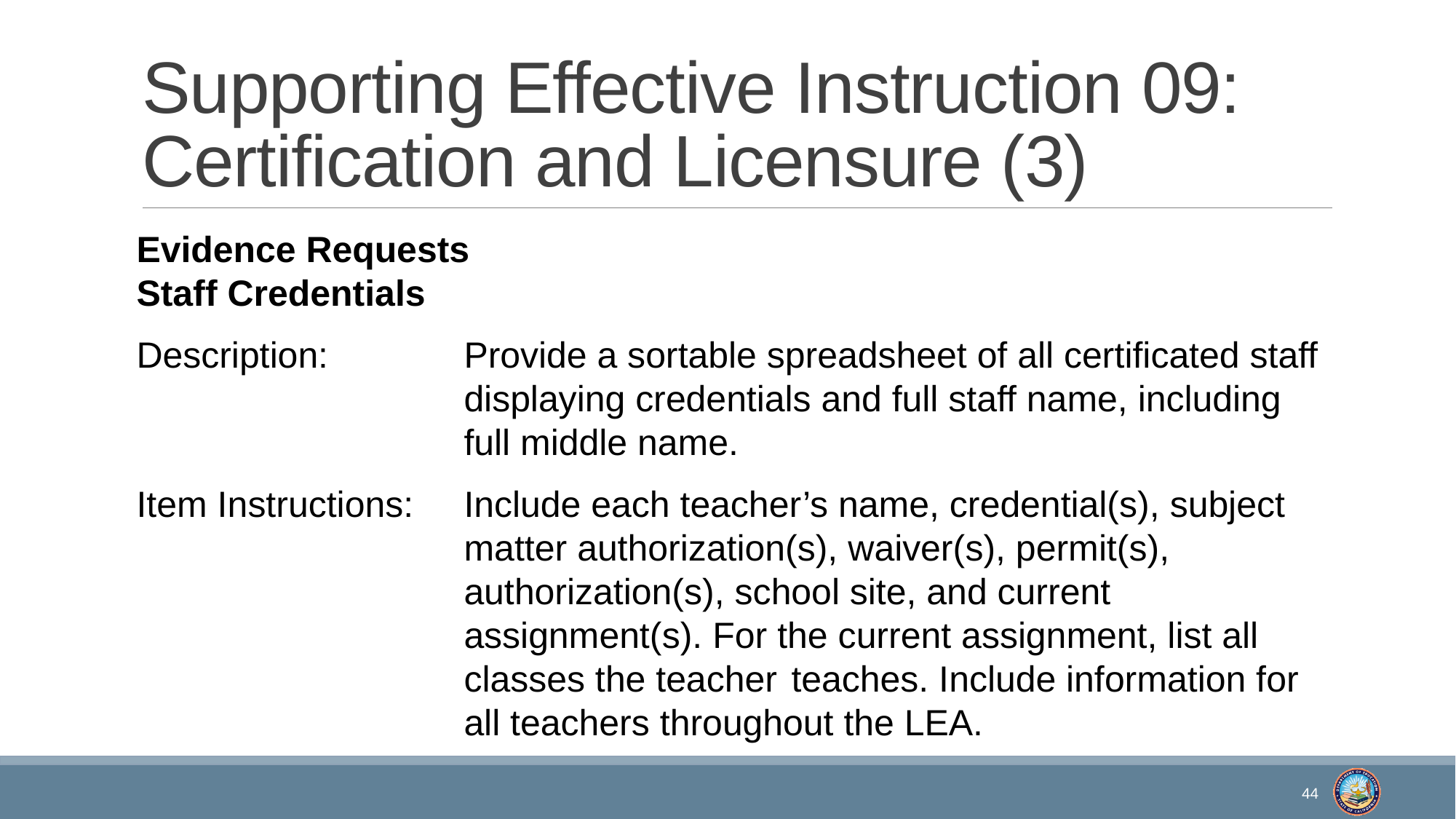

# Supporting Effective Instruction 09: Certification and Licensure (3)
Evidence Requests
Staff Credentials
Description:		Provide a sortable spreadsheet of all certificated staff 			displaying credentials and full staff name, including 			full middle name.
Item Instructions:	Include each teacher’s name, credential(s), subject 			matter authorization(s), waiver(s), permit(s), 				authorization(s), school site, and current 				assignment(s). For the current assignment, list all 			classes the teacher 	teaches. Include information for 			all teachers throughout the LEA.

44